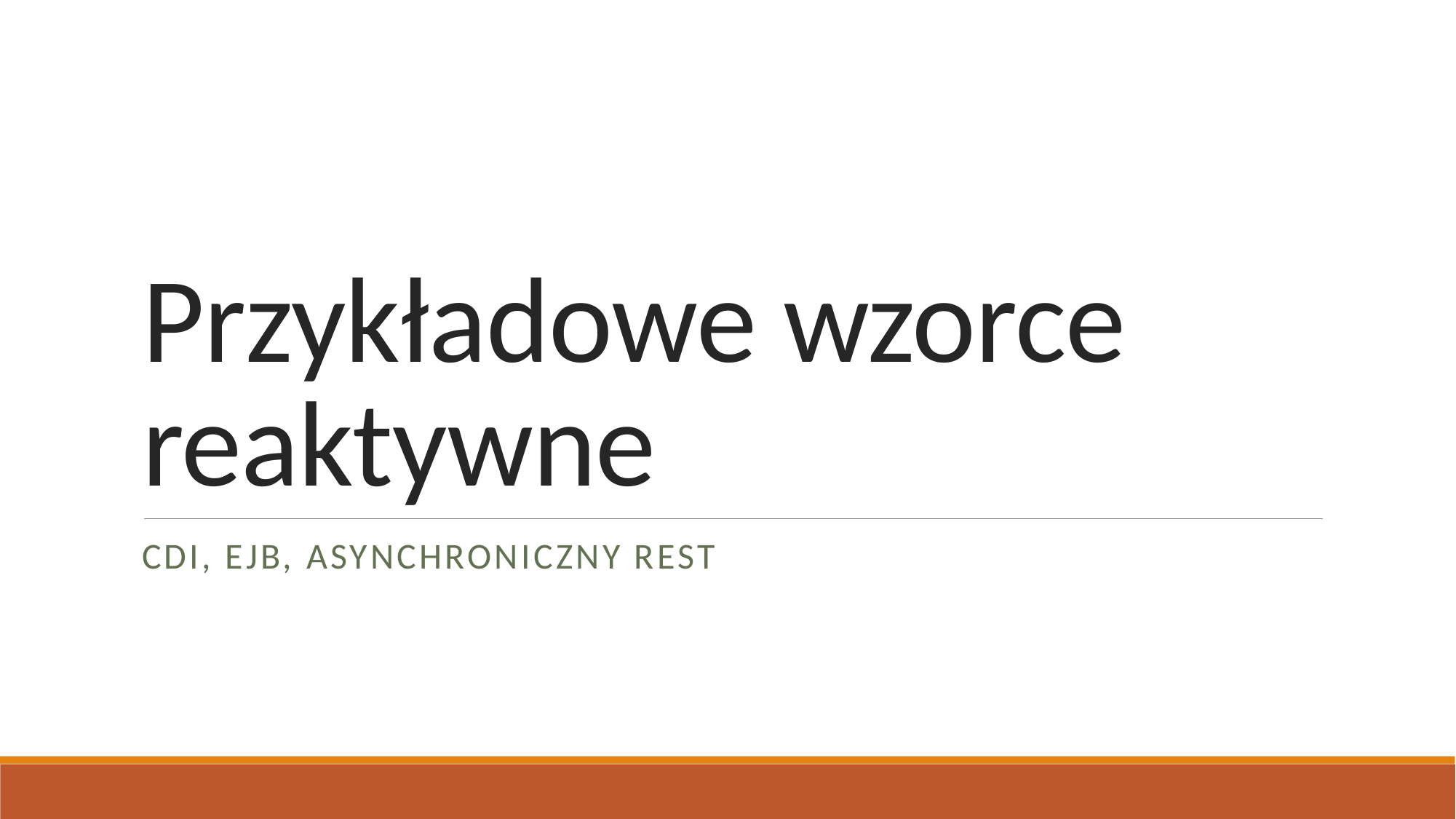

# Przykładowe wzorce reaktywne
CDI, EJB, Asynchroniczny REST